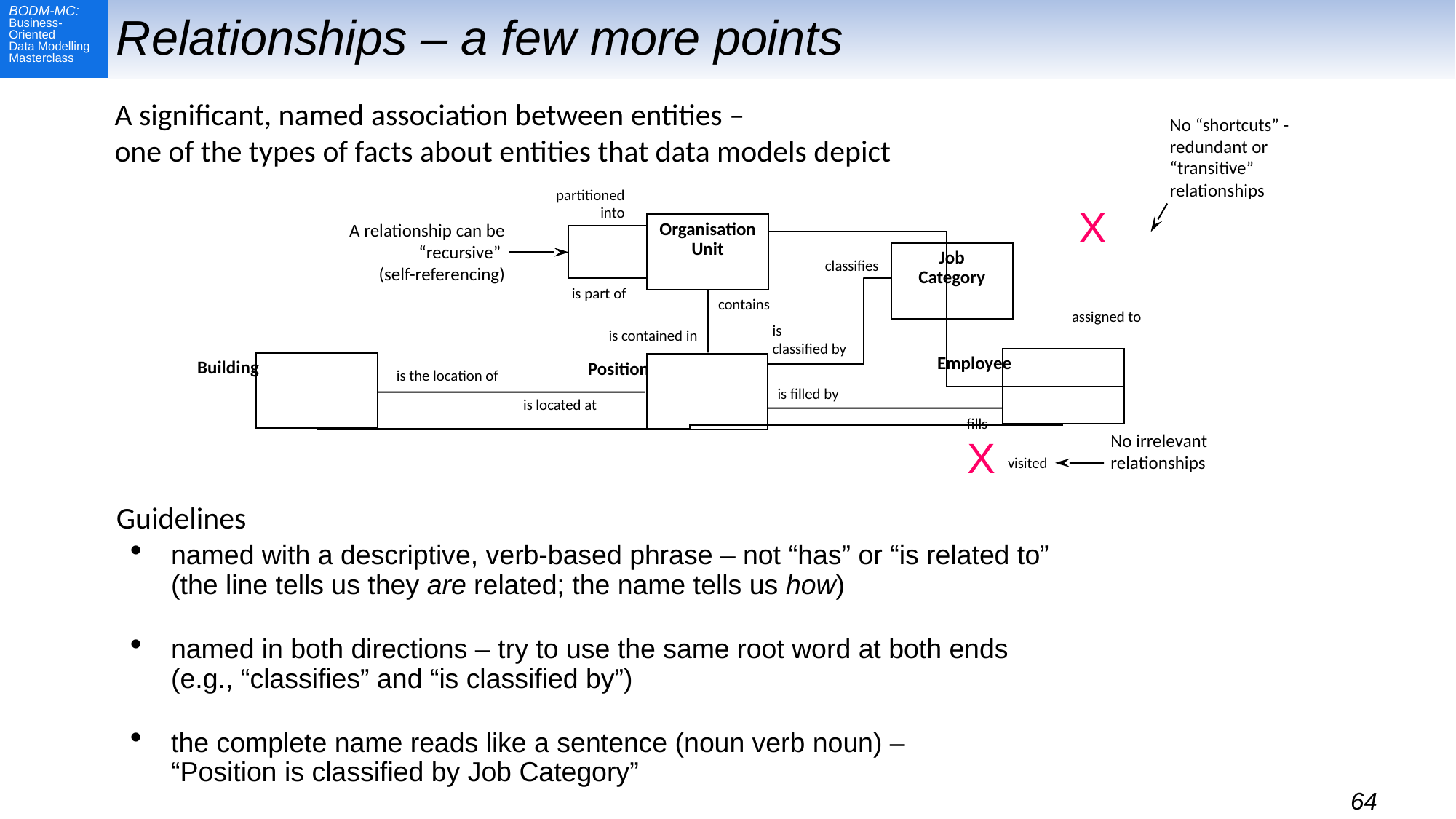

# Relationships – a few more points
A significant, named association between entities –
one of the types of facts about entities that data models depict
No “shortcuts” -
redundant or
“transitive”
relationships

X
assigned to
partitioned
into

is part of
A relationship can be “recursive”
(self-referencing)
Organisation
Unit

Job
Category

classifies

contains
is
classified by
is contained in
Employee
Building
Position

is the location of
is filled by

is located at

fills
No irrelevant
relationships

X
visited
Guidelines
named with a descriptive, verb-based phrase – not “has” or “is related to”
(the line tells us they are related; the name tells us how)
named in both directions – try to use the same root word at both ends (e.g., “classifies” and “is classified by”)
the complete name reads like a sentence (noun verb noun) –
“Position is classified by Job Category”